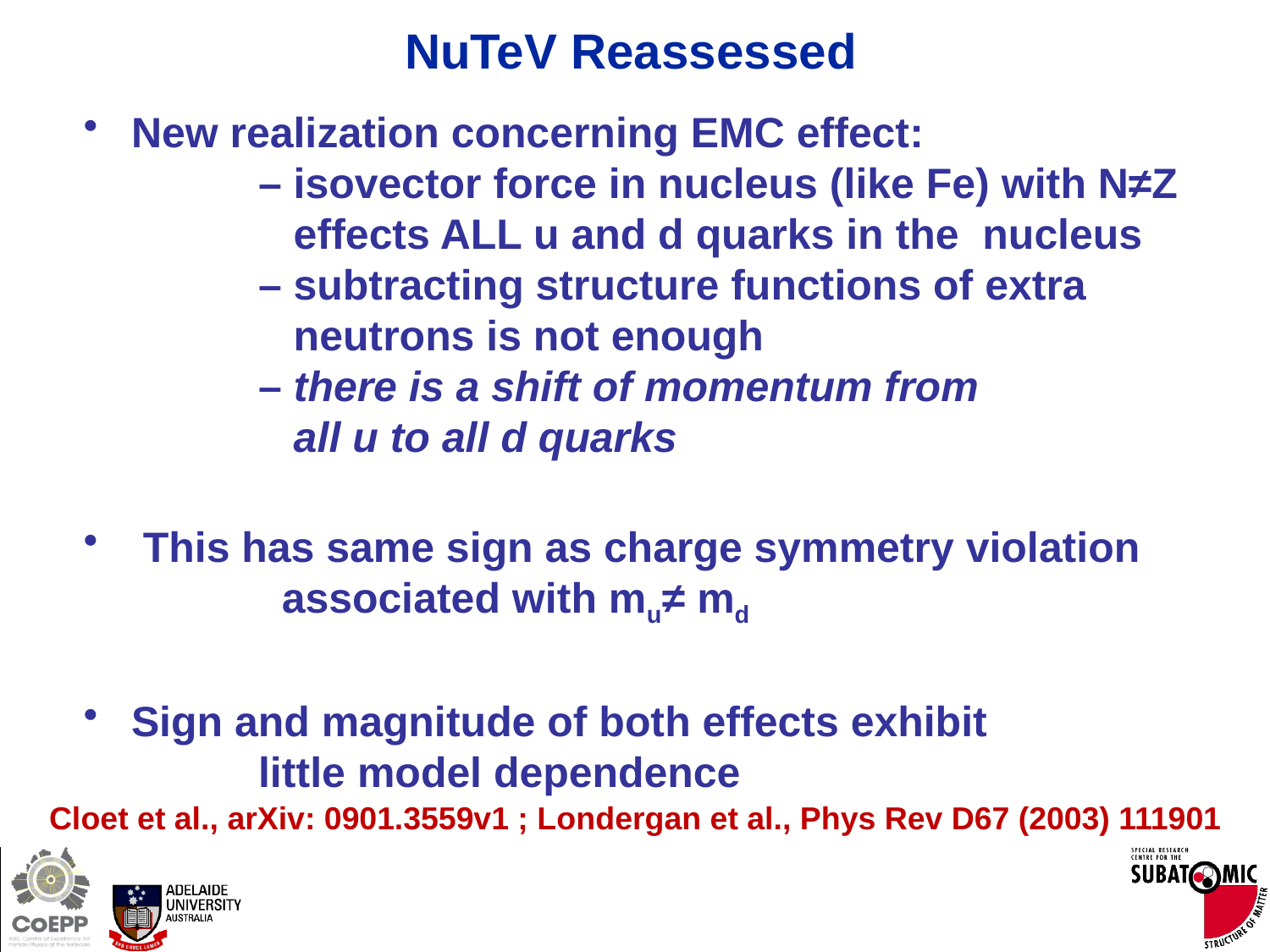

# NuTeV Reassessed
New realization concerning EMC effect:
	– isovector force in nucleus (like Fe) with N≠Z
	   effects ALL u and d quarks in the  nucleus
	– subtracting structure functions of extra 	 	   neutrons is not enough
	– there is a shift of momentum from
	   all u to all d quarks
 This has same sign as charge symmetry violation
	  associated with mu≠ md
Sign and magnitude of both effects exhibit
	little model dependence
Cloet et al., arXiv: 0901.3559v1 ; Londergan et al., Phys Rev D67 (2003) 111901